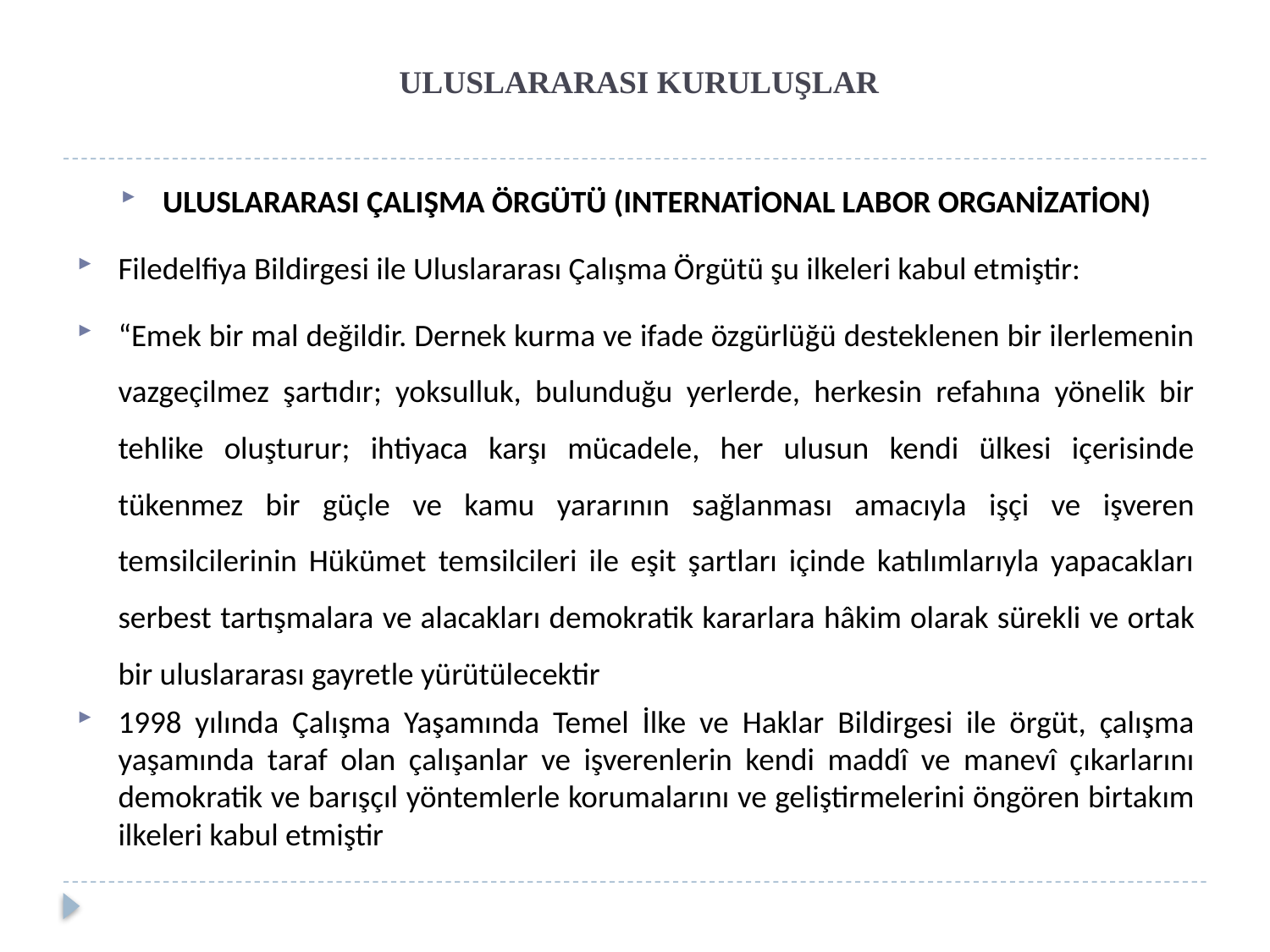

# ULUSLARARASI KURULUŞLAR
ULUSLARARASI ÇALIŞMA ÖRGÜTÜ (INTERNATİONAL LABOR ORGANİZATİON)
Filedelfiya Bildirgesi ile Uluslararası Çalışma Örgütü şu ilkeleri kabul etmiştir:
“Emek bir mal değildir. Dernek kurma ve ifade özgürlüğü desteklenen bir ilerlemenin vazgeçilmez şartıdır; yoksulluk, bulunduğu yerlerde, herkesin refahına yönelik bir tehlike oluşturur; ihtiyaca karşı mücadele, her ulusun kendi ülkesi içerisinde tükenmez bir güçle ve kamu yararının sağlanması amacıyla işçi ve işveren temsilcilerinin Hükümet temsilcileri ile eşit şartları içinde katılımlarıyla yapacakları serbest tartışmalara ve alacakları demokratik kararlara hâkim olarak sürekli ve ortak bir uluslararası gayretle yürütülecektir
1998 yılında Çalışma Yaşamında Temel İlke ve Haklar Bildirgesi ile örgüt, çalışma yaşamında taraf olan çalışanlar ve işverenlerin kendi maddî ve manevî çıkarlarını demokratik ve barışçıl yöntemlerle korumalarını ve geliştirmelerini öngören birtakım ilkeleri kabul etmiştir